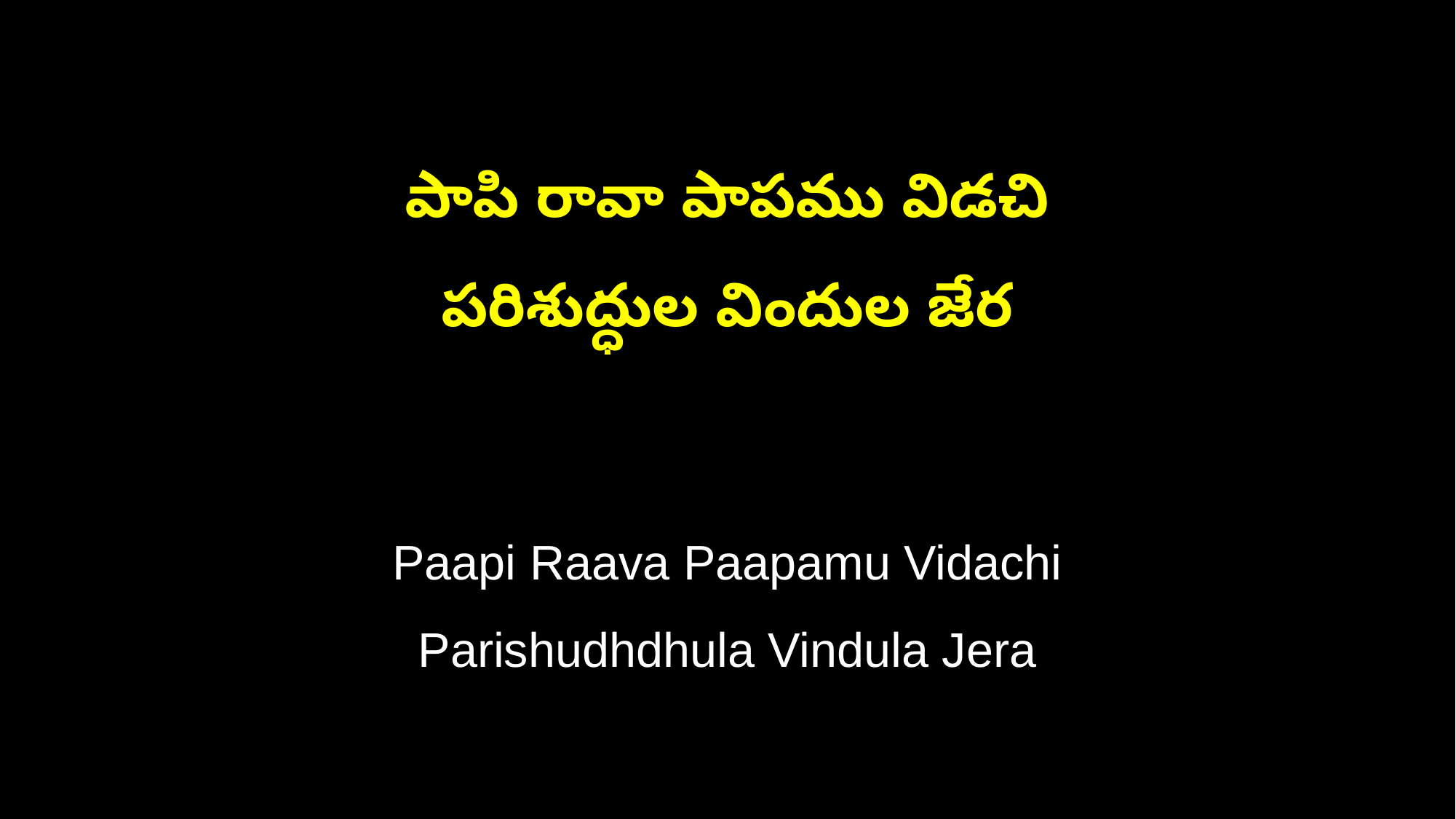

పాపి రావా పాపము విడచి
పరిశుద్ధుల విందుల జేర
Paapi Raava Paapamu Vidachi
Parishudhdhula Vindula Jera